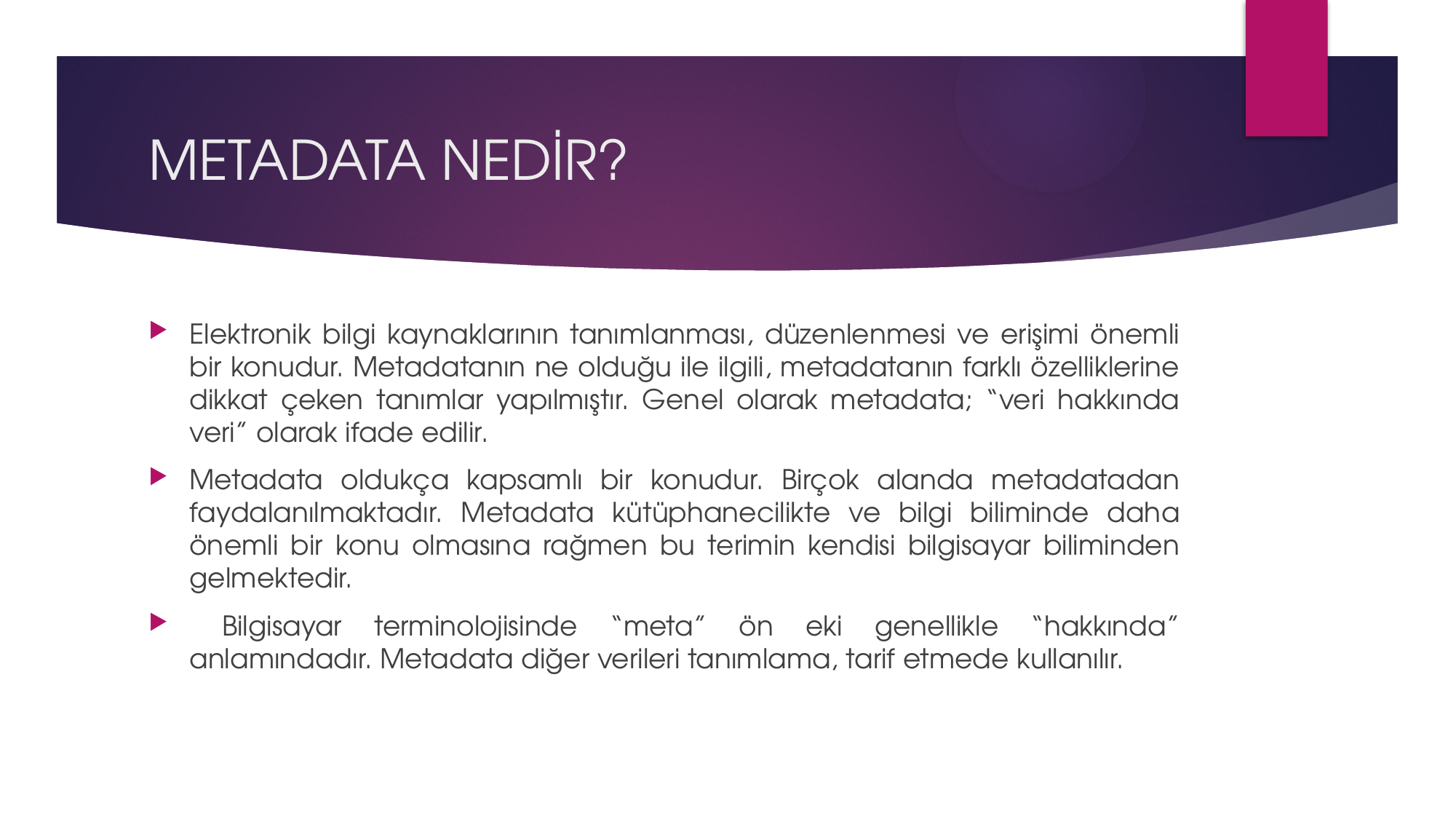

# METADATA NEDİR?
Elektronik bilgi kaynaklarının tanımlanması, düzenlenmesi ve erişimi önemli bir konudur. Metadatanın ne olduğu ile ilgili, metadatanın farklı özelliklerine dikkat çeken tanımlar yapılmıştır. Genel olarak metadata; “veri hakkında veri” olarak ifade edilir.
Metadata oldukça kapsamlı bir konudur. Birçok alanda metadatadan faydalanılmaktadır. Metadata kütüphanecilikte ve bilgi biliminde daha önemli bir konu olmasına rağmen bu terimin kendisi bilgisayar biliminden gelmektedir.
 Bilgisayar terminolojisinde “meta” ön eki genellikle “hakkında” anlamındadır. Metadata diğer verileri tanımlama, tarif etmede kullanılır.